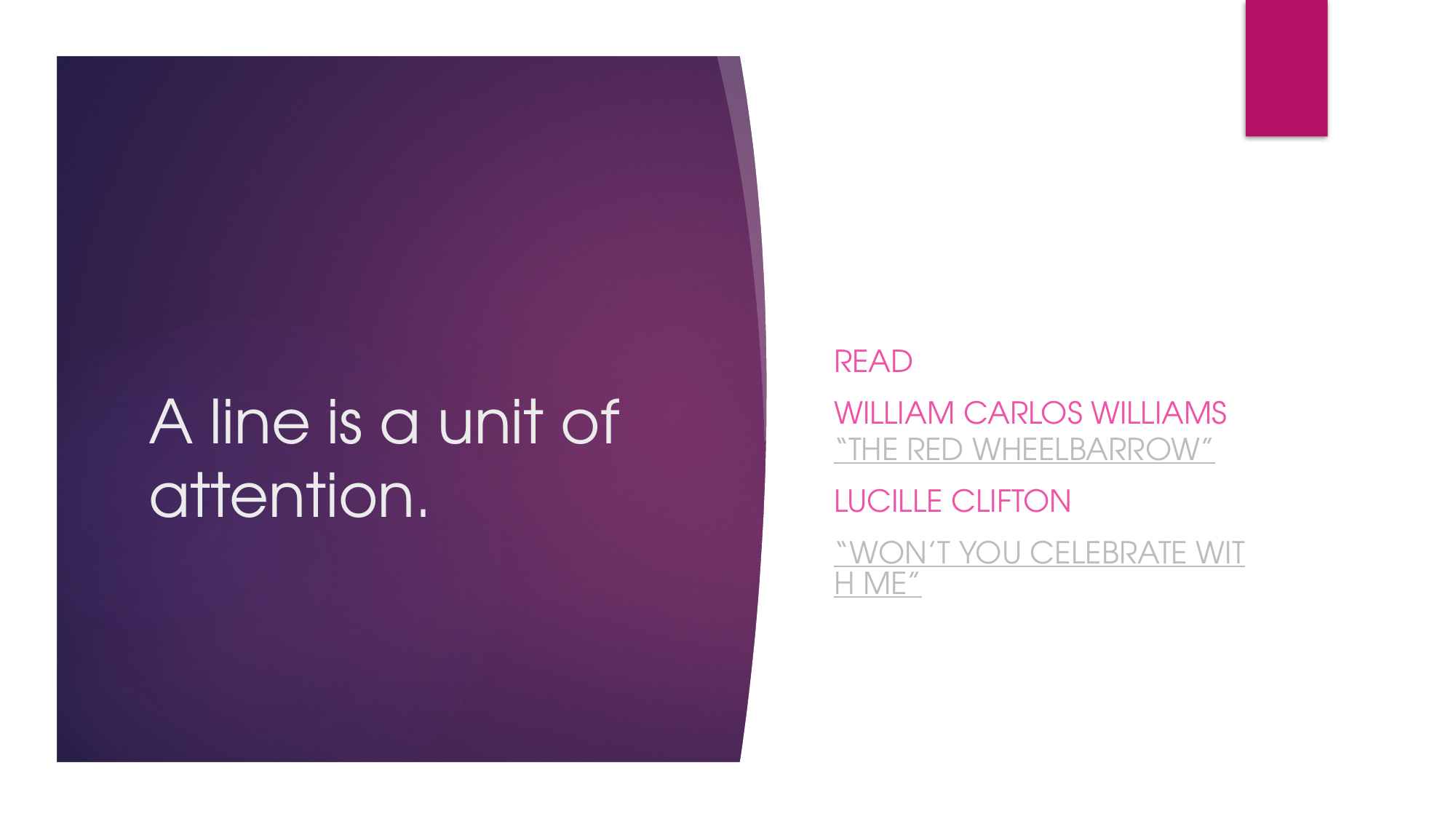

READ
William Carlos Williams “The Red Wheelbarrow”
LUCILLE CLIFTON
“won’t you celebrate with me”
# A line is a unit of attention.